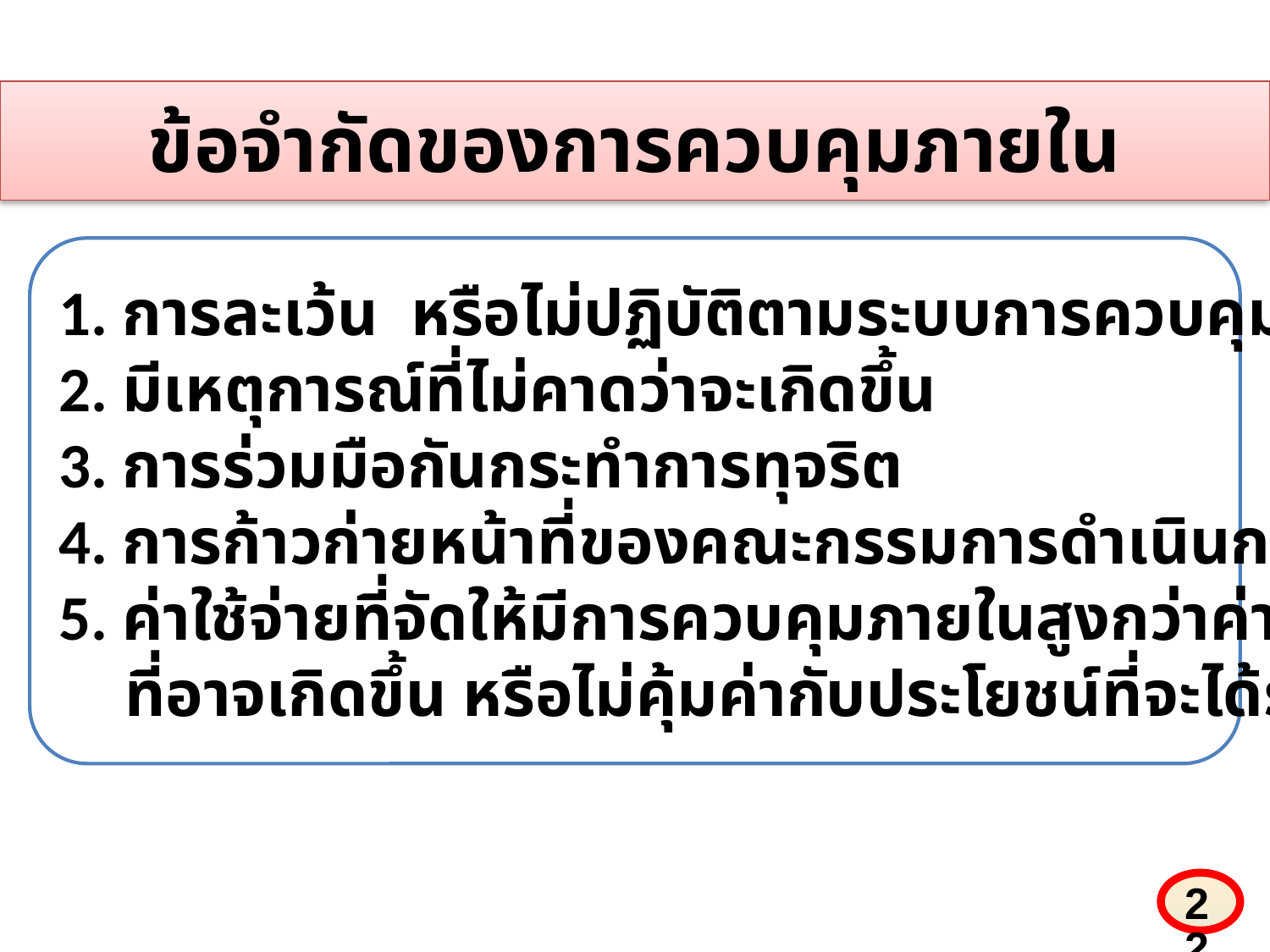

# ข้อจำกัดของการควบคุมภายใน
1. การละเว้น  หรือไม่ปฏิบัติตามระบบการควบคุมภายในที่กำหนด
2. มีเหตุการณ์ที่ไม่คาดว่าจะเกิดขึ้น
3. การร่วมมือกันกระทำการทุจริต
4. การก้าวก่ายหน้าที่ของคณะกรรมการดำเนินการสหกรณ์
5. ค่าใช้จ่ายที่จัดให้มีการควบคุมภายในสูงกว่าค่าเสียหาย
    ที่อาจเกิดขึ้น หรือไม่คุ้มค่ากับประโยชน์ที่จะได้รับ
22